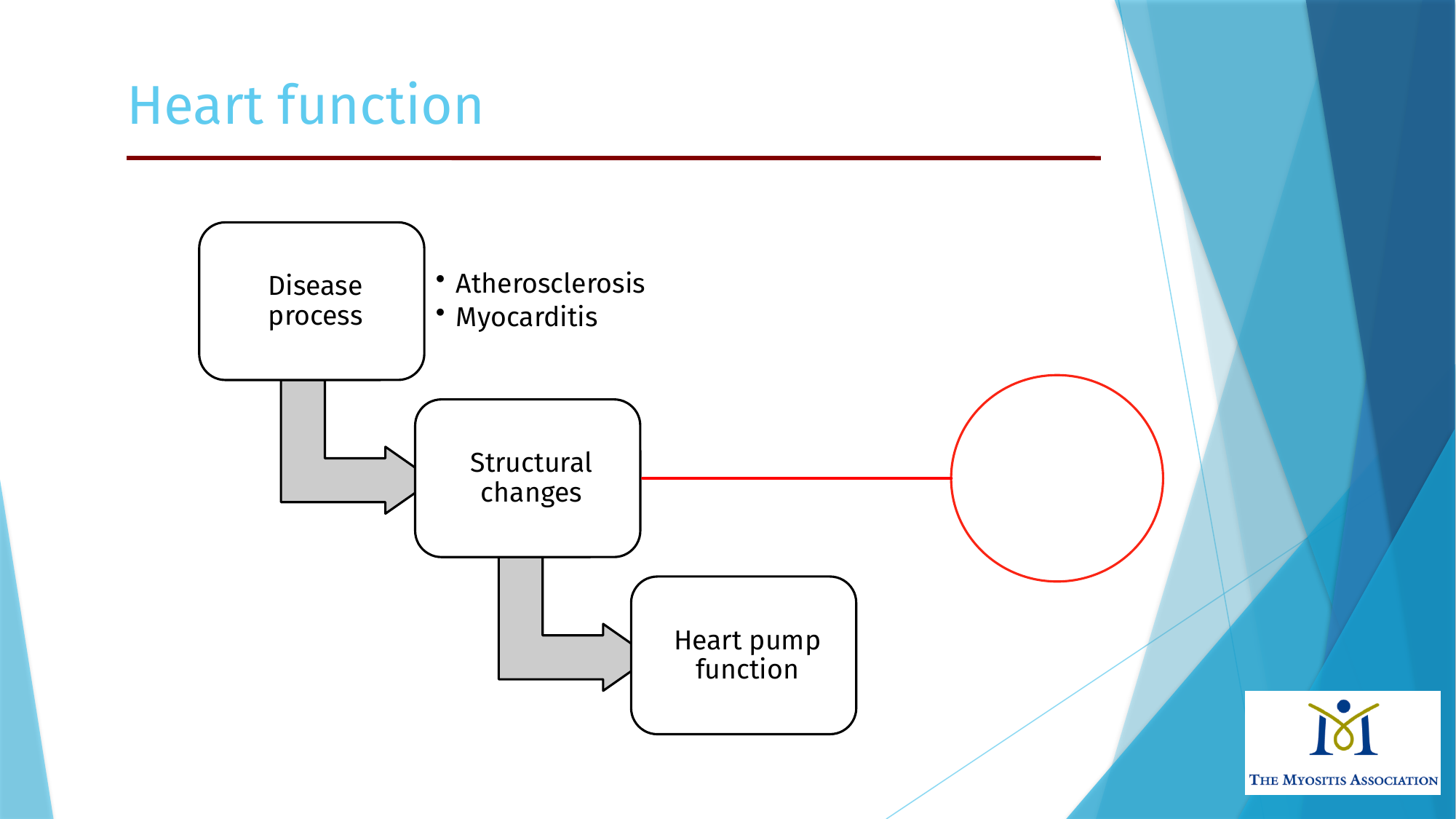

# Heart function

Disease process
Atherosclerosis
Myocarditis
Structural changes
Heart pump function